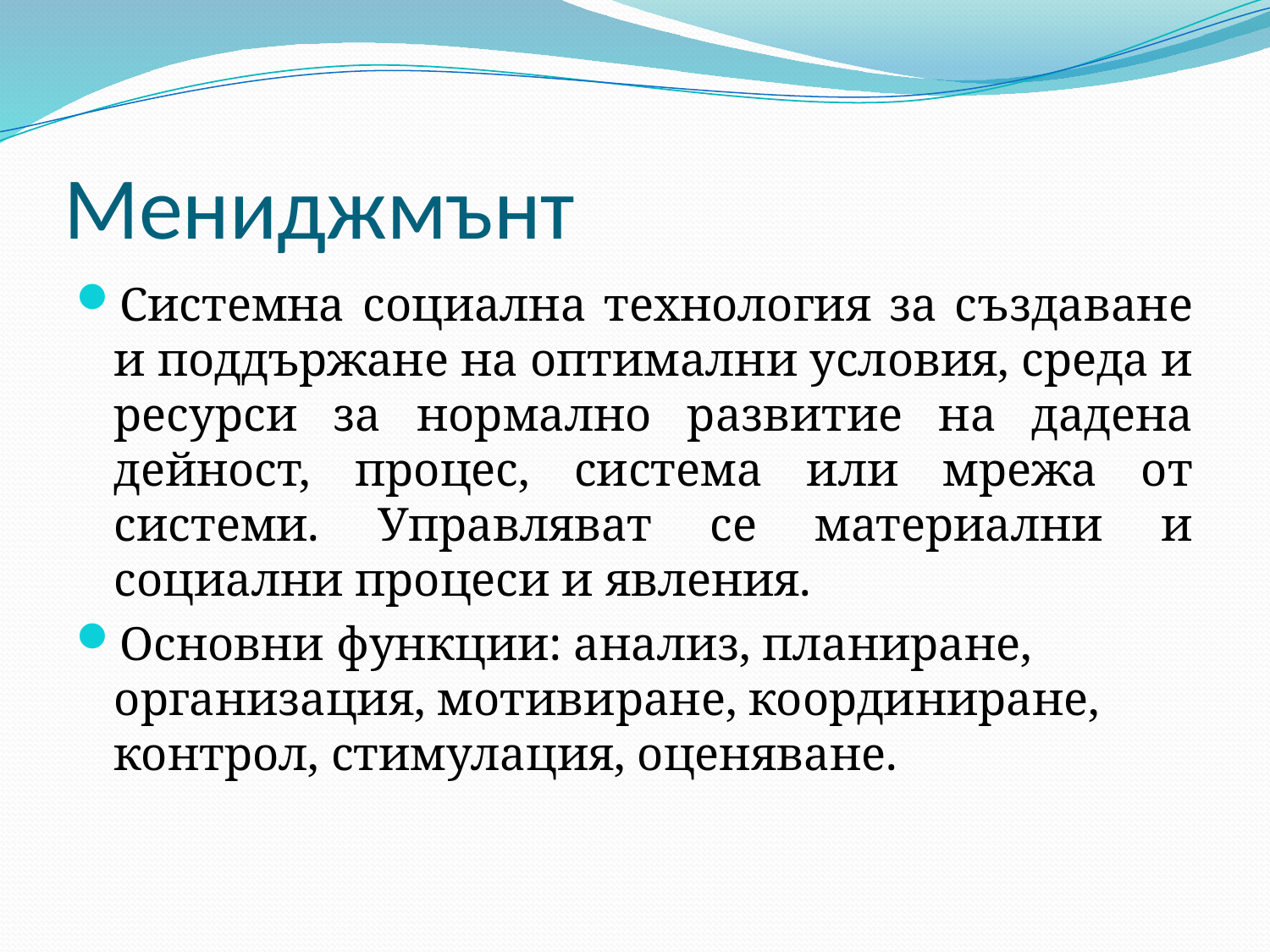

# Мениджмънт
Системна социална технология за създаване и поддържане на оптимални условия, среда и ресурси за нормално развитие на дадена дейност, процес, система или мрежа от системи. Управляват се материални и социални процеси и явления.
Основни функции: анализ, планиране, организация, мотивиране, координиране, контрол, стимулация, оценяване.